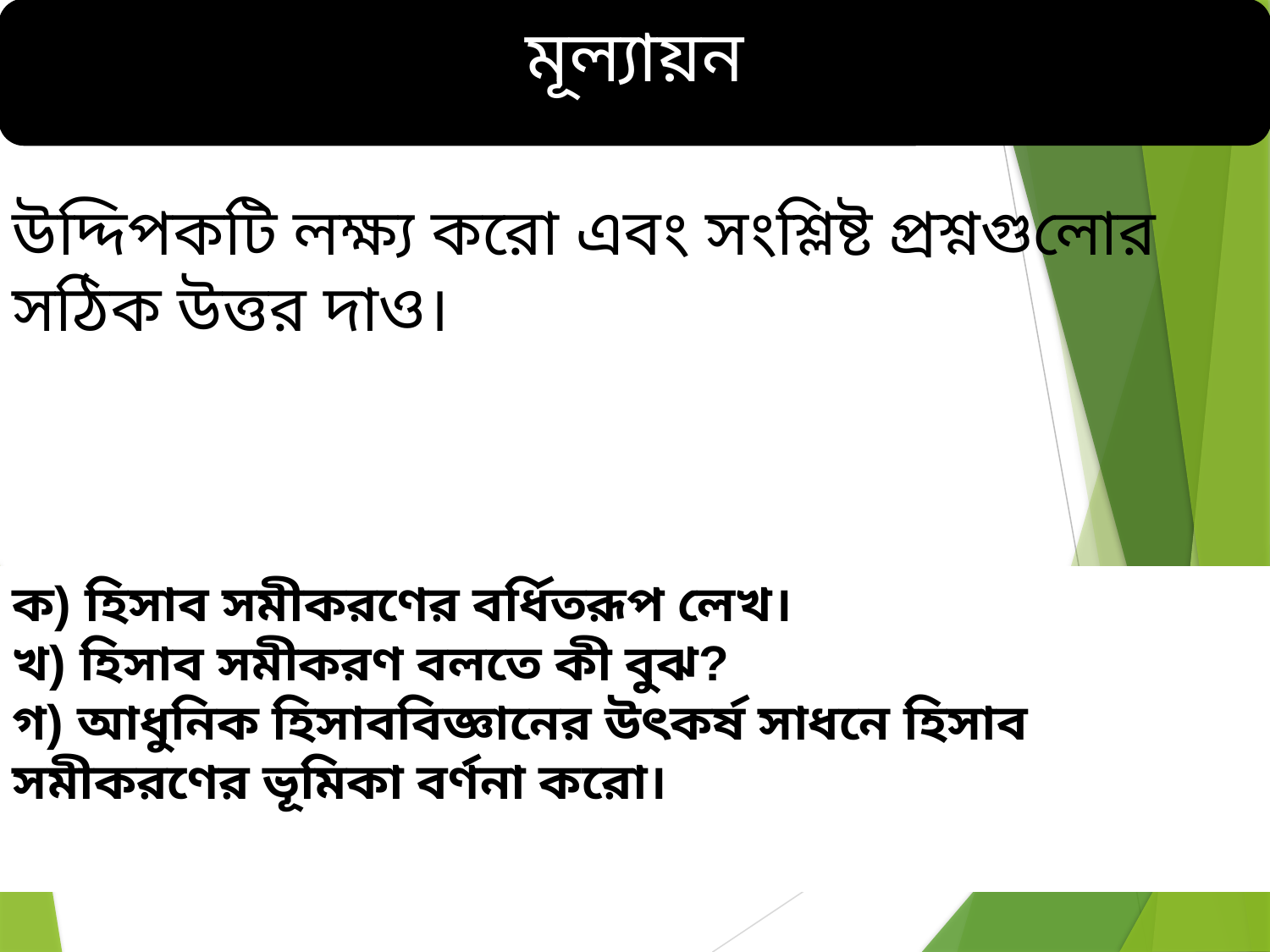

মূল্যায়ন

উদ্দিপকটি লক্ষ্য করো এবং সংশ্লিষ্ট প্রশ্নগুলোর সঠিক উত্তর দাও।

ক) হিসাব সমীকরণের বর্ধিতরূপ লেখ।
খ) হিসাব সমীকরণ বলতে কী বুঝ?
গ) আধুনিক হিসাববিজ্ঞানের উৎকর্ষ সাধনে হিসাব সমীকরণের ভূমিকা বর্ণনা করো।